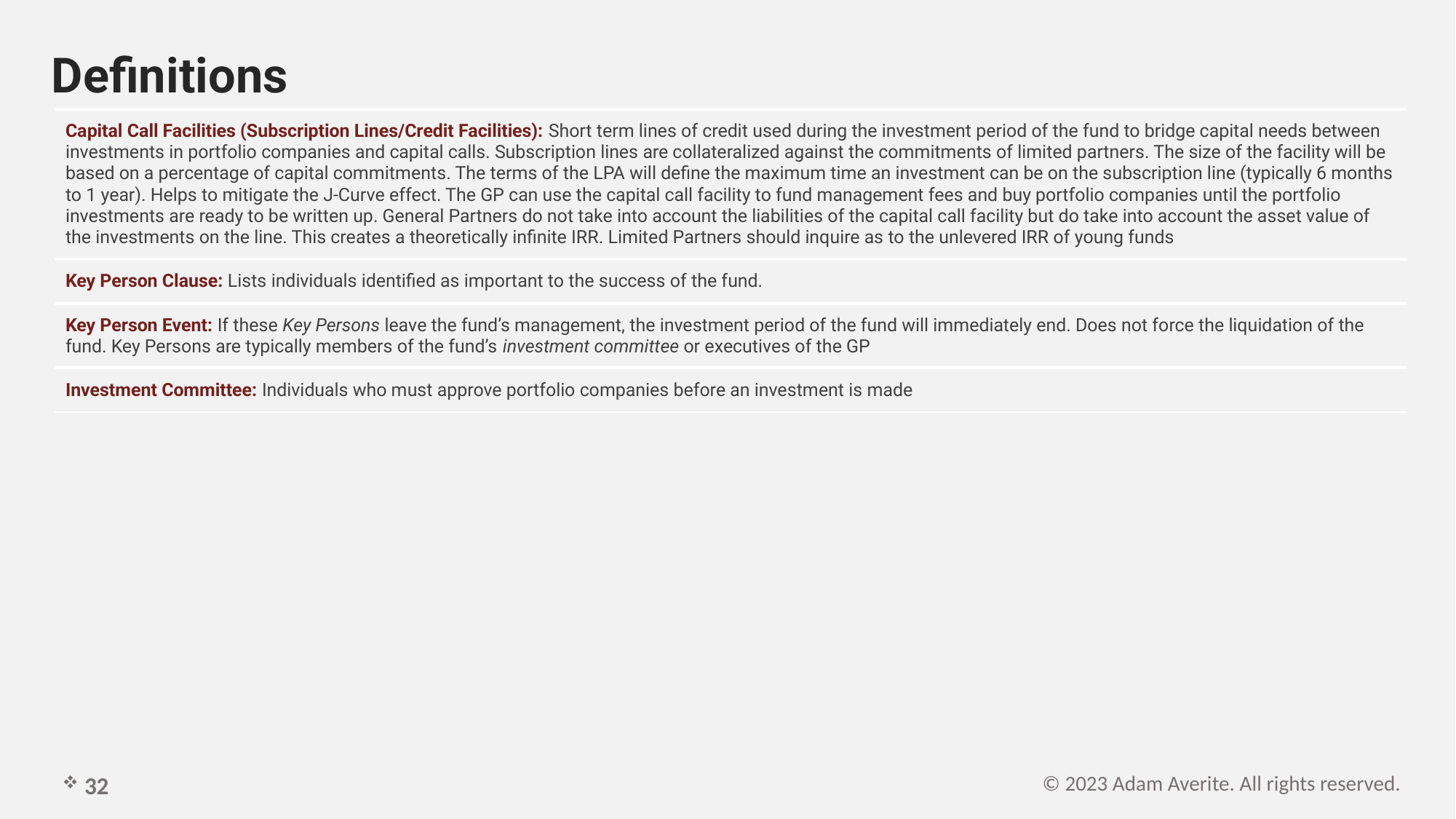

# Definitions
| Capital Call Facilities (Subscription Lines/Credit Facilities): Short term lines of credit used during the investment period of the fund to bridge capital needs between investments in portfolio companies and capital calls. Subscription lines are collateralized against the commitments of limited partners. The size of the facility will be based on a percentage of capital commitments. The terms of the LPA will define the maximum time an investment can be on the subscription line (typically 6 months to 1 year). Helps to mitigate the J-Curve effect. The GP can use the capital call facility to fund management fees and buy portfolio companies until the portfolio investments are ready to be written up. General Partners do not take into account the liabilities of the capital call facility but do take into account the asset value of the investments on the line. This creates a theoretically infinite IRR. Limited Partners should inquire as to the unlevered IRR of young funds |
| --- |
| Key Person Clause: Lists individuals identified as important to the success of the fund. |
| Key Person Event: If these Key Persons leave the fund’s management, the investment period of the fund will immediately end. Does not force the liquidation of the fund. Key Persons are typically members of the fund’s investment committee or executives of the GP |
| Investment Committee: Individuals who must approve portfolio companies before an investment is made |
 32
© 2023 Adam Averite. All rights reserved.